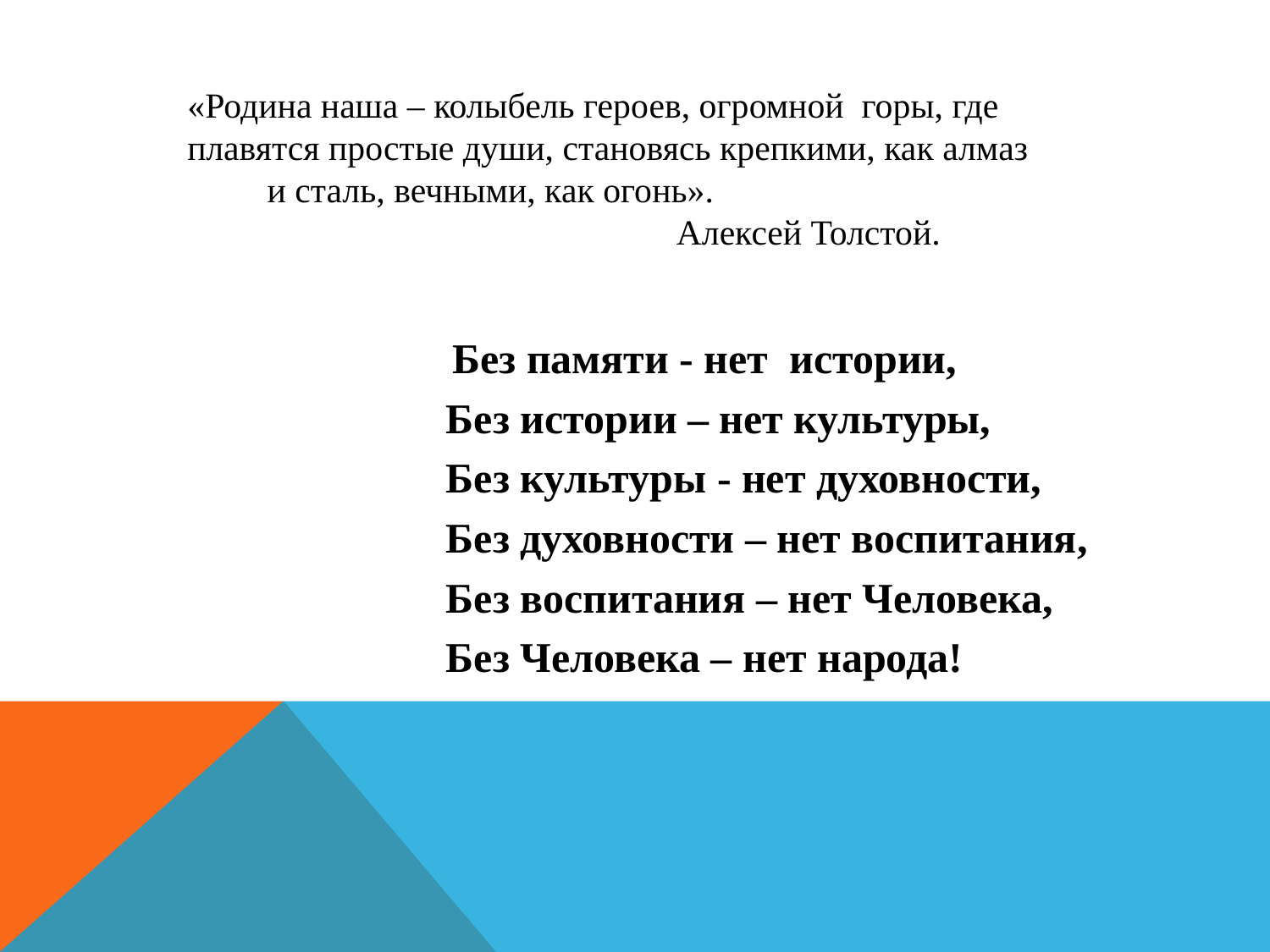

«Родина наша – колыбель героев, огромной  горы, где плавятся простые души, становясь крепкими, как алмаз                и сталь, вечными, как огонь».
                                                       Алексей Толстой.

     Без памяти - нет  истории,
     Без истории – нет культуры,
     Без культуры - нет духовности,
     Без духовности – нет воспитания,
     Без воспитания – нет Человека,
     Без Человека – нет народа!